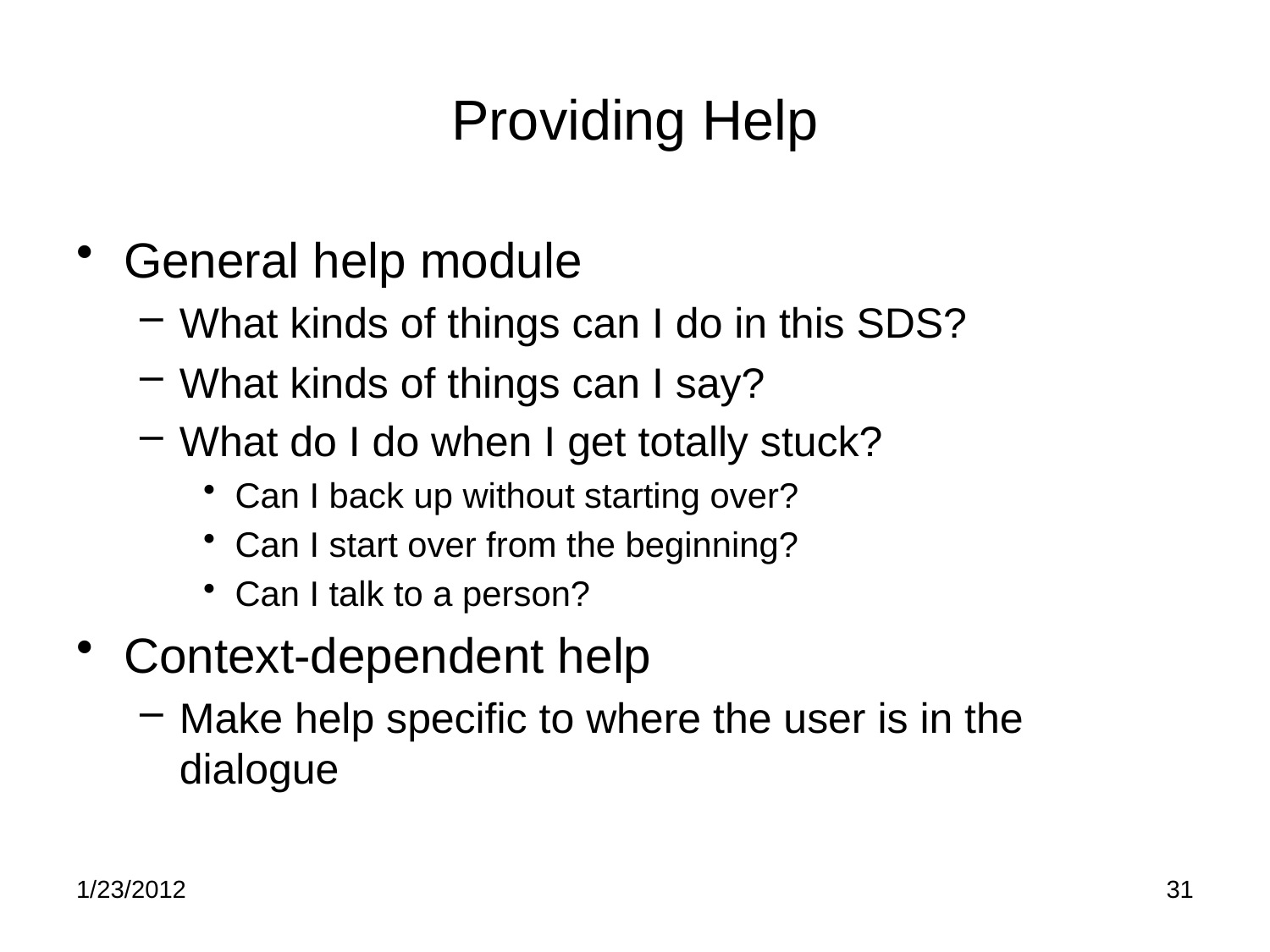

# Providing Help
General help module
What kinds of things can I do in this SDS?
What kinds of things can I say?
What do I do when I get totally stuck?
Can I back up without starting over?
Can I start over from the beginning?
Can I talk to a person?
Context-dependent help
Make help specific to where the user is in the dialogue

1/23/2012
31